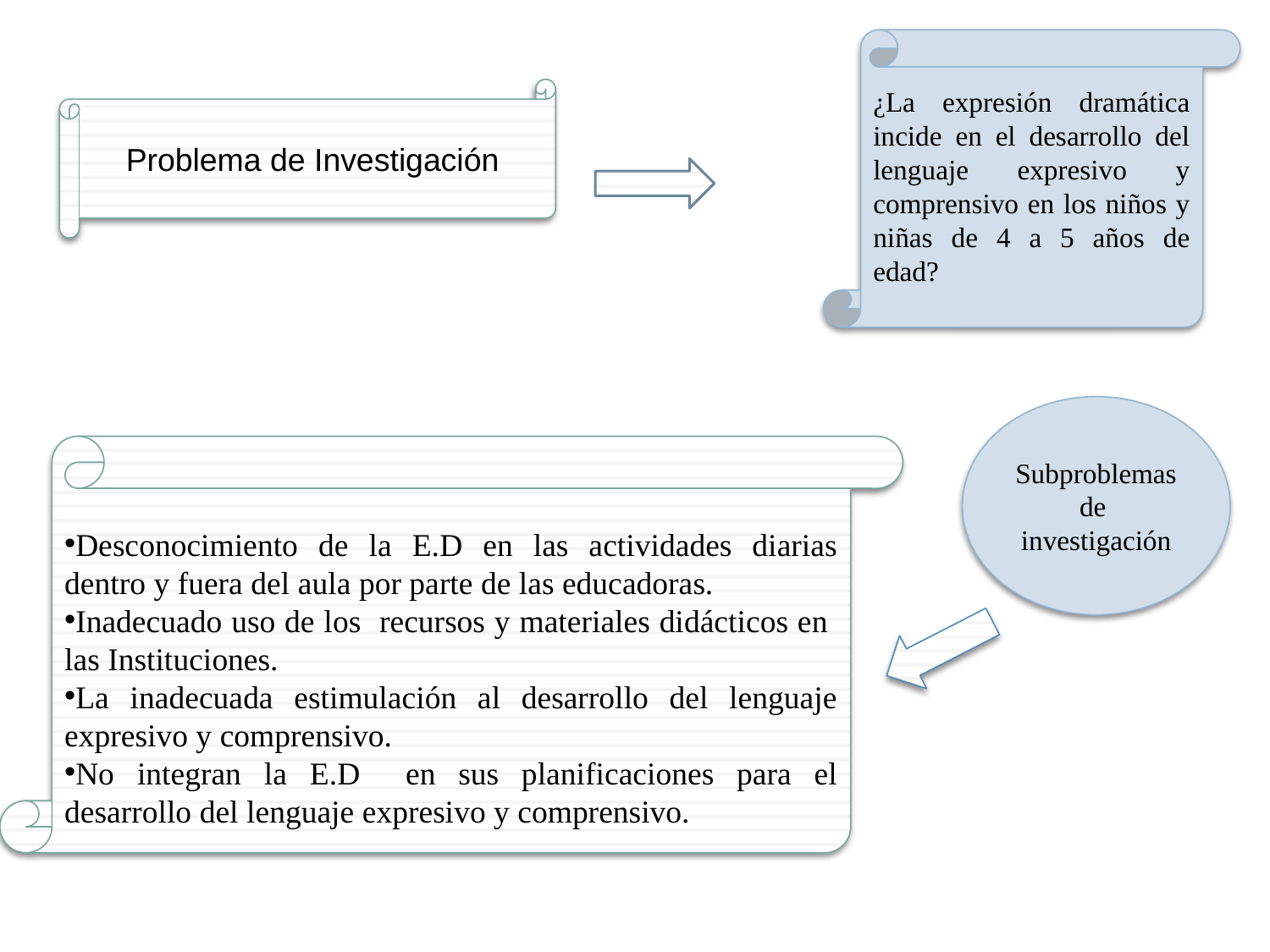

¿La expresión dramática incide en el desarrollo del lenguaje expresivo y comprensivo en los niños y niñas de 4 a 5 años de edad?

Problema de Investigación

Subproblemas de  investigación

Desconocimiento de la E.D en las actividades diarias dentro y fuera del aula por parte de las educadoras.
Inadecuado uso de los  recursos y materiales didácticos en  las Instituciones.
La inadecuada estimulación al desarrollo del lenguaje expresivo y comprensivo.
No integran la E.D  en sus planificaciones para el desarrollo del lenguaje expresivo y comprensivo.